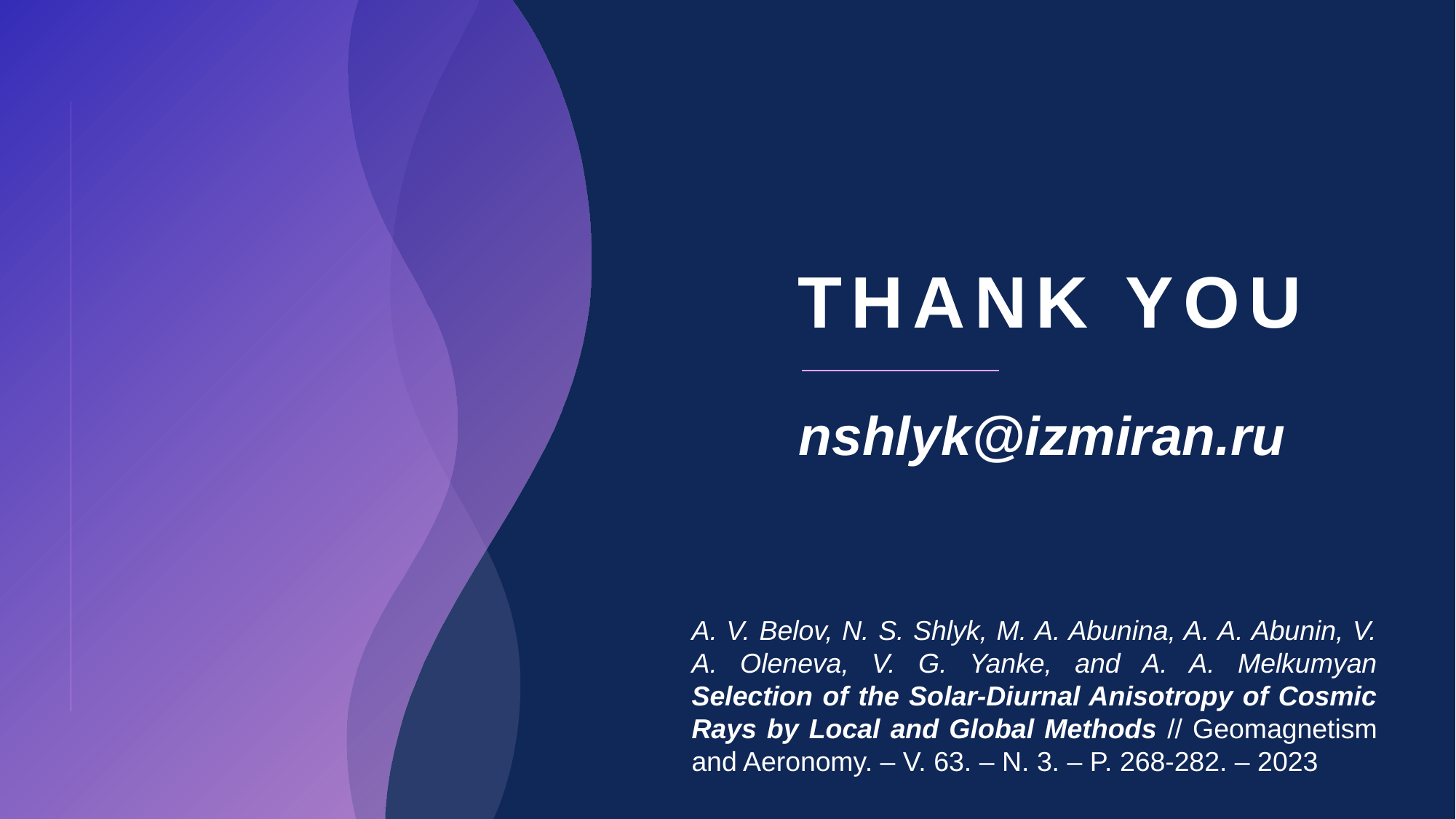

# THANK YOU
nshlyk@izmiran.ru

A. V. Belov, N. S. Shlyk, M. A. Abunina, A. A. Abunin, V. A. Oleneva, V. G. Yanke, and A. A. Melkumyan Selection of the Solar-Diurnal Anisotropy of Cosmic Rays by Local and Global Methods // Geomagnetism and Aeronomy. – V. 63. – N. 3. – P. 268-282. – 2023